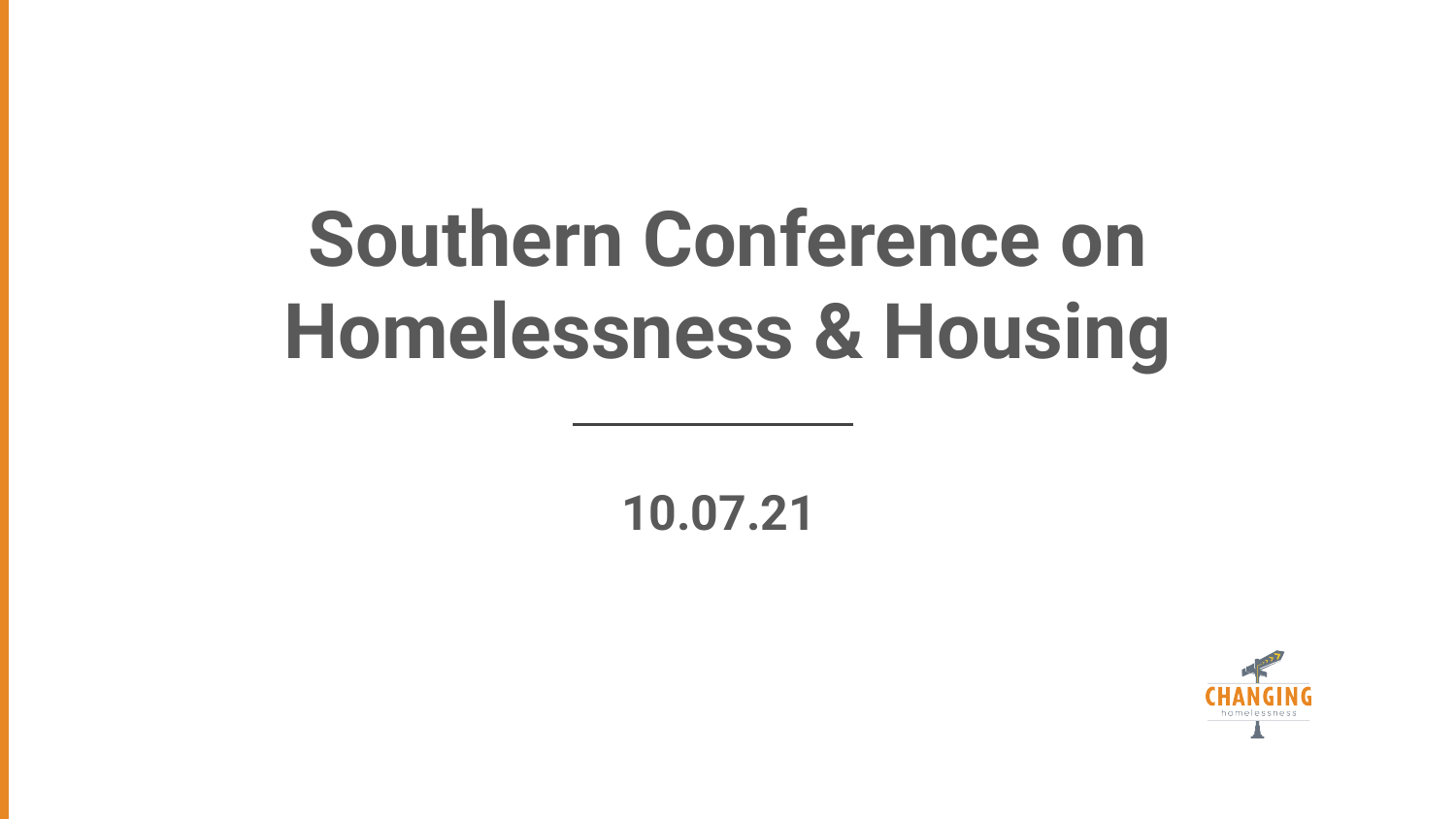

Southern Conference on Homelessness & Housing
10.07.21